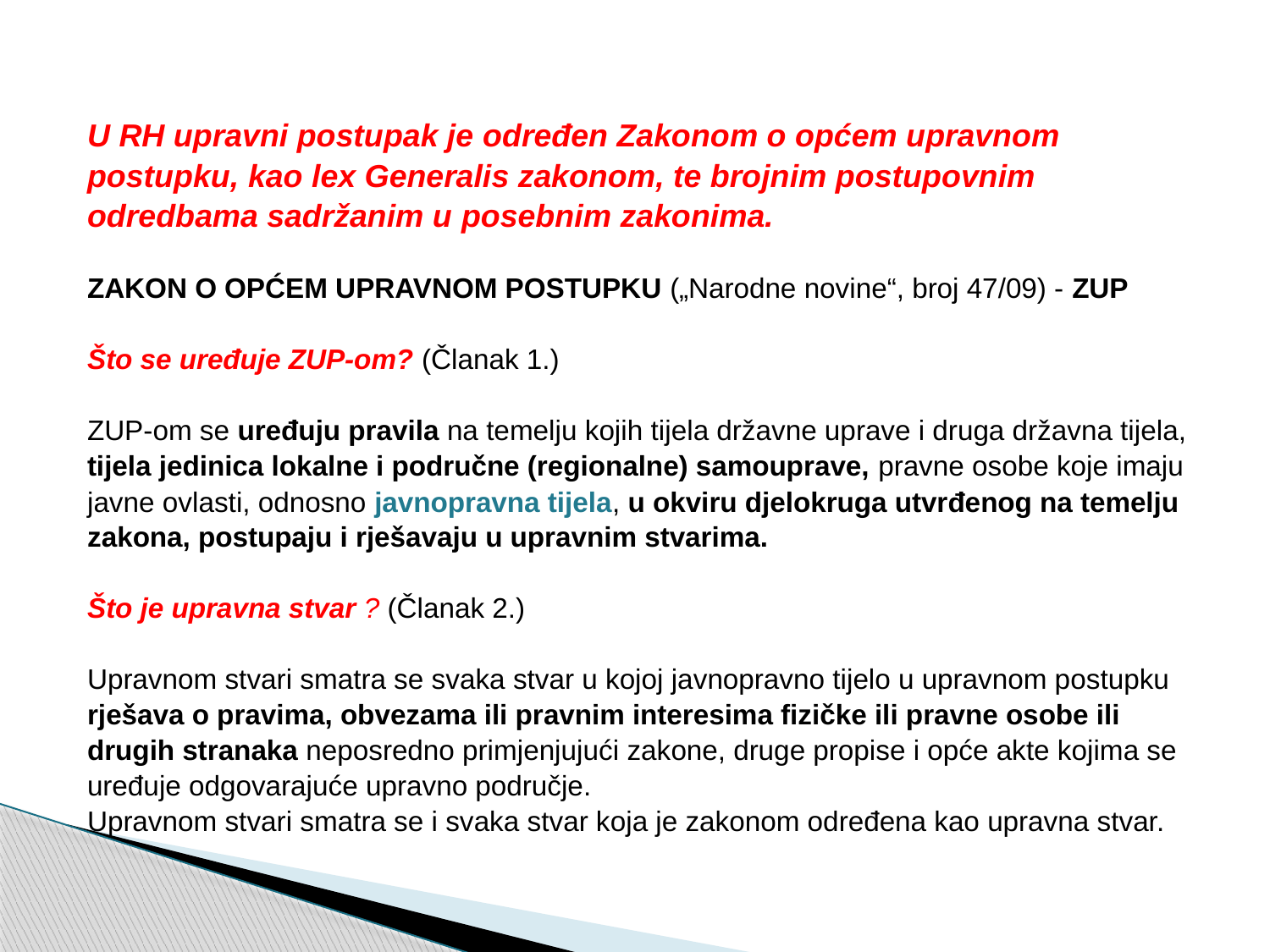

U RH upravni postupak je određen Zakonom o općem upravnom
postupku, kao lex Generalis zakonom, te brojnim postupovnim
odredbama sadržanim u posebnim zakonima.

ZAKON O OPĆEM UPRAVNOM POSTUPKU („Narodne novine“, broj 47/09) - ZUP

Što se uređuje ZUP-om? (Članak 1.)

ZUP-om se uređuju pravila na temelju kojih tijela državne uprave i druga državna tijela,
tijela jedinica lokalne i područne (regionalne) samouprave, pravne osobe koje imaju
javne ovlasti, odnosno javnopravna tijela, u okviru djelokruga utvrđenog na temelju
zakona, postupaju i rješavaju u upravnim stvarima.

Što je upravna stvar ? (Članak 2.)

Upravnom stvari smatra se svaka stvar u kojoj javnopravno tijelo u upravnom postupku
rješava o pravima, obvezama ili pravnim interesima fizičke ili pravne osobe ili
drugih stranaka neposredno primjenjujući zakone, druge propise i opće akte kojima se
uređuje odgovarajuće upravno područje.
Upravnom stvari smatra se i svaka stvar koja je zakonom određena kao upravna stvar.